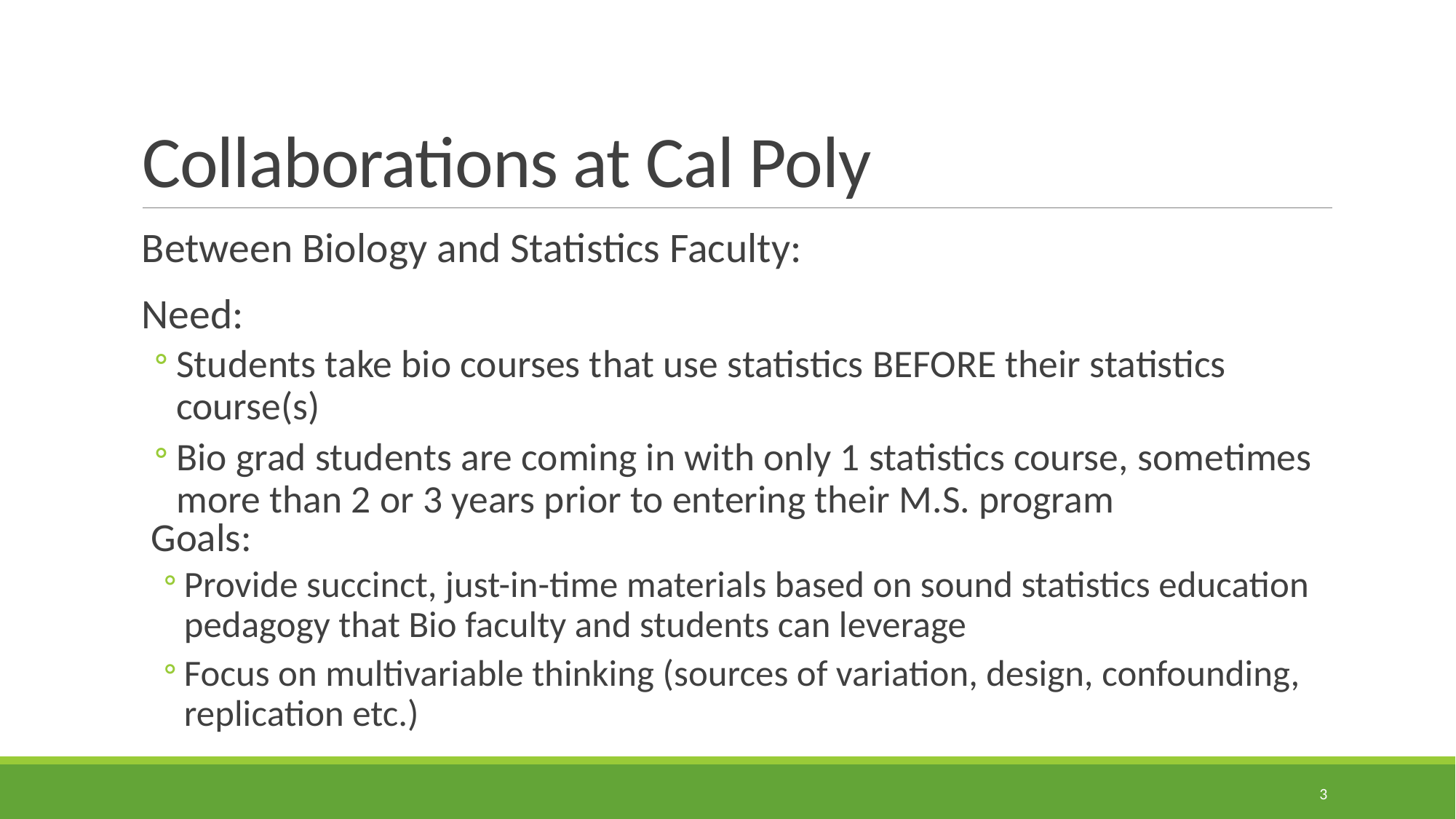

# Collaborations at Cal Poly
Between Biology and Statistics Faculty:
Need:
Students take bio courses that use statistics BEFORE their statistics course(s)
Bio grad students are coming in with only 1 statistics course, sometimes more than 2 or 3 years prior to entering their M.S. program
Goals:
Provide succinct, just-in-time materials based on sound statistics education pedagogy that Bio faculty and students can leverage
Focus on multivariable thinking (sources of variation, design, confounding, replication etc.)
3